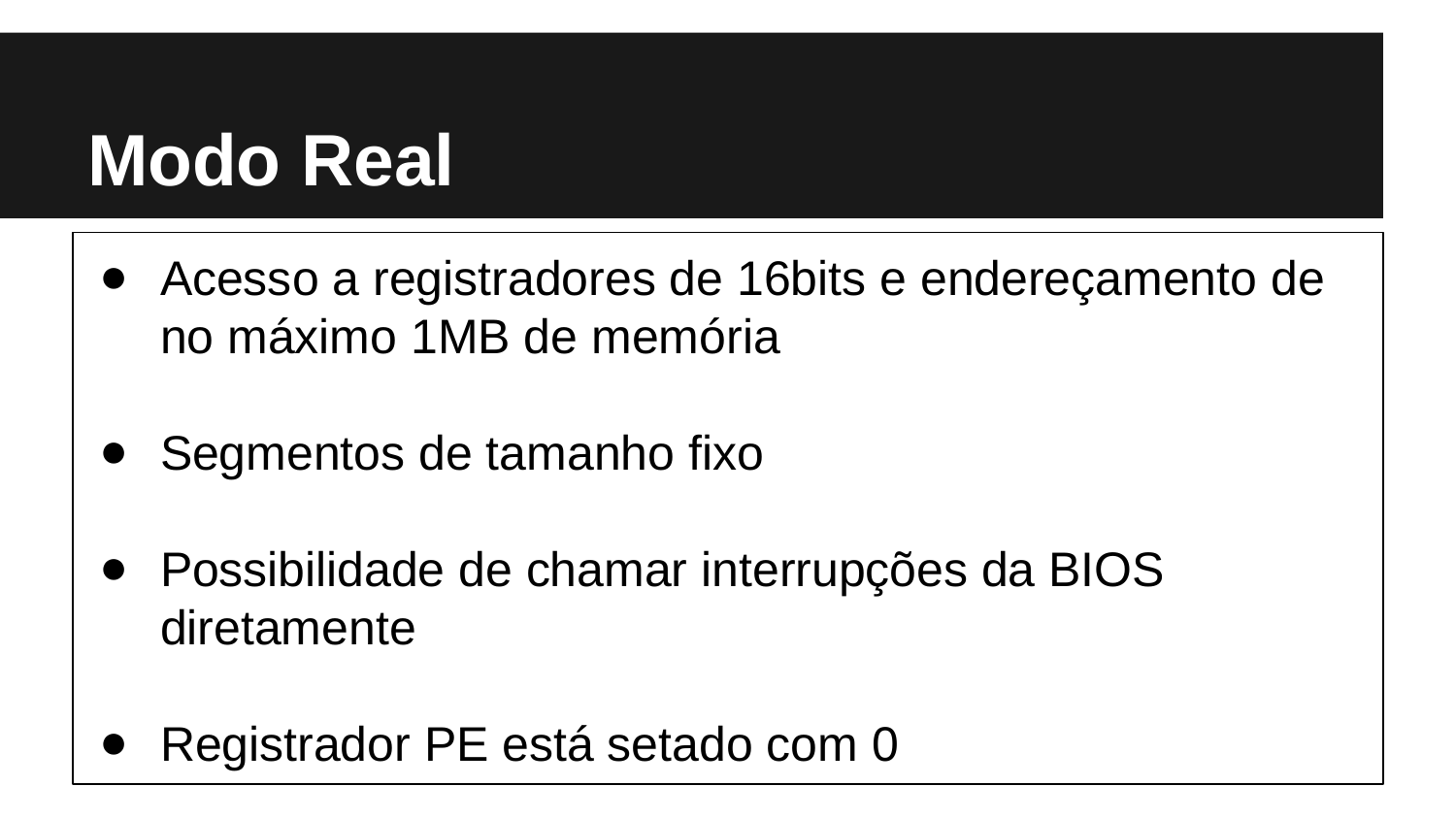

# Modo Real
Acesso a registradores de 16bits e endereçamento de no máximo 1MB de memória

Segmentos de tamanho fixo

Possibilidade de chamar interrupções da BIOS diretamente

Registrador PE está setado com 0